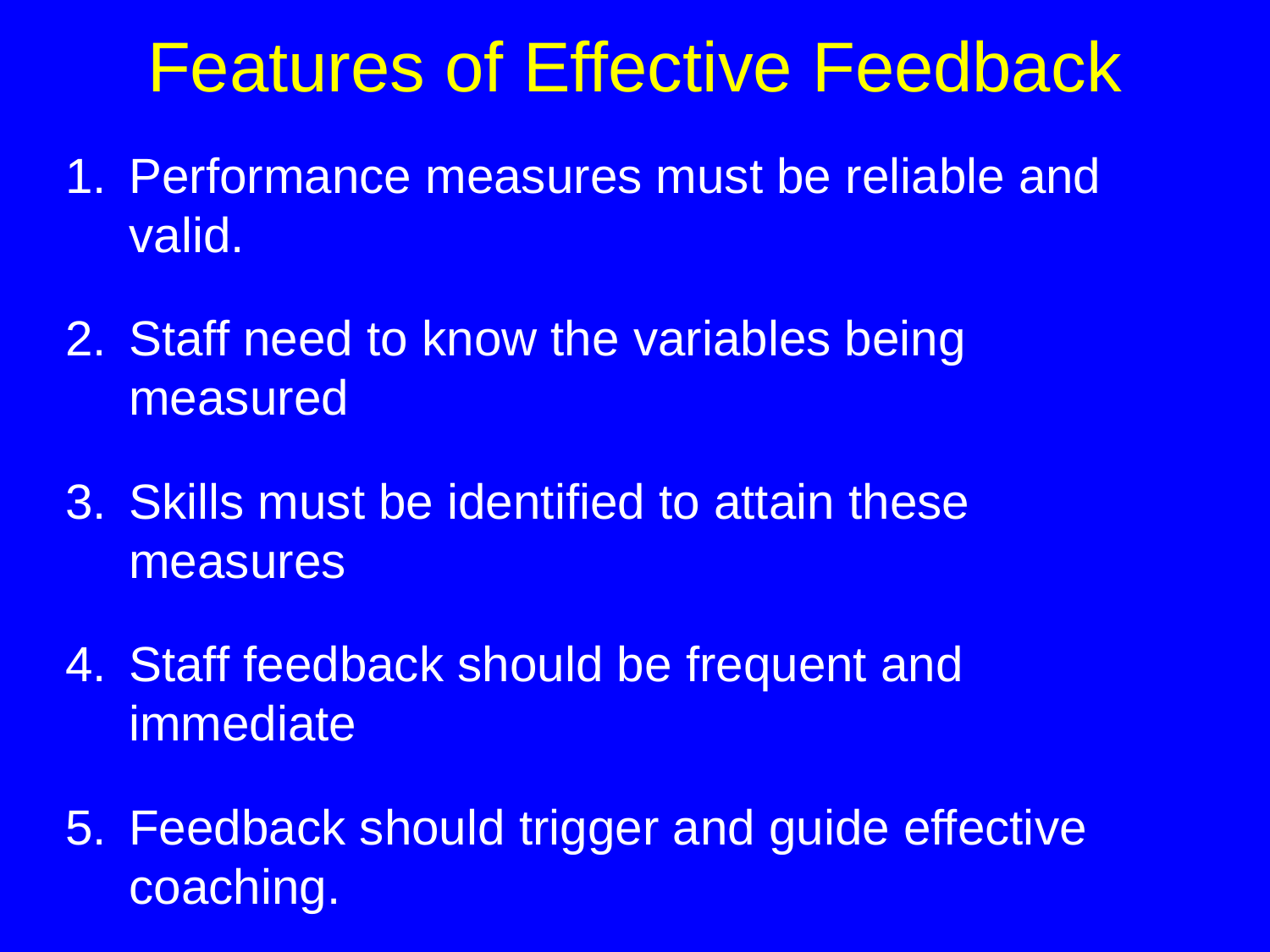

# Features of Effective Feedback
Performance measures must be reliable and valid.

Staff need to know the variables being measured

Skills must be identified to attain these measures

Staff feedback should be frequent and immediate

Feedback should trigger and guide effective coaching.